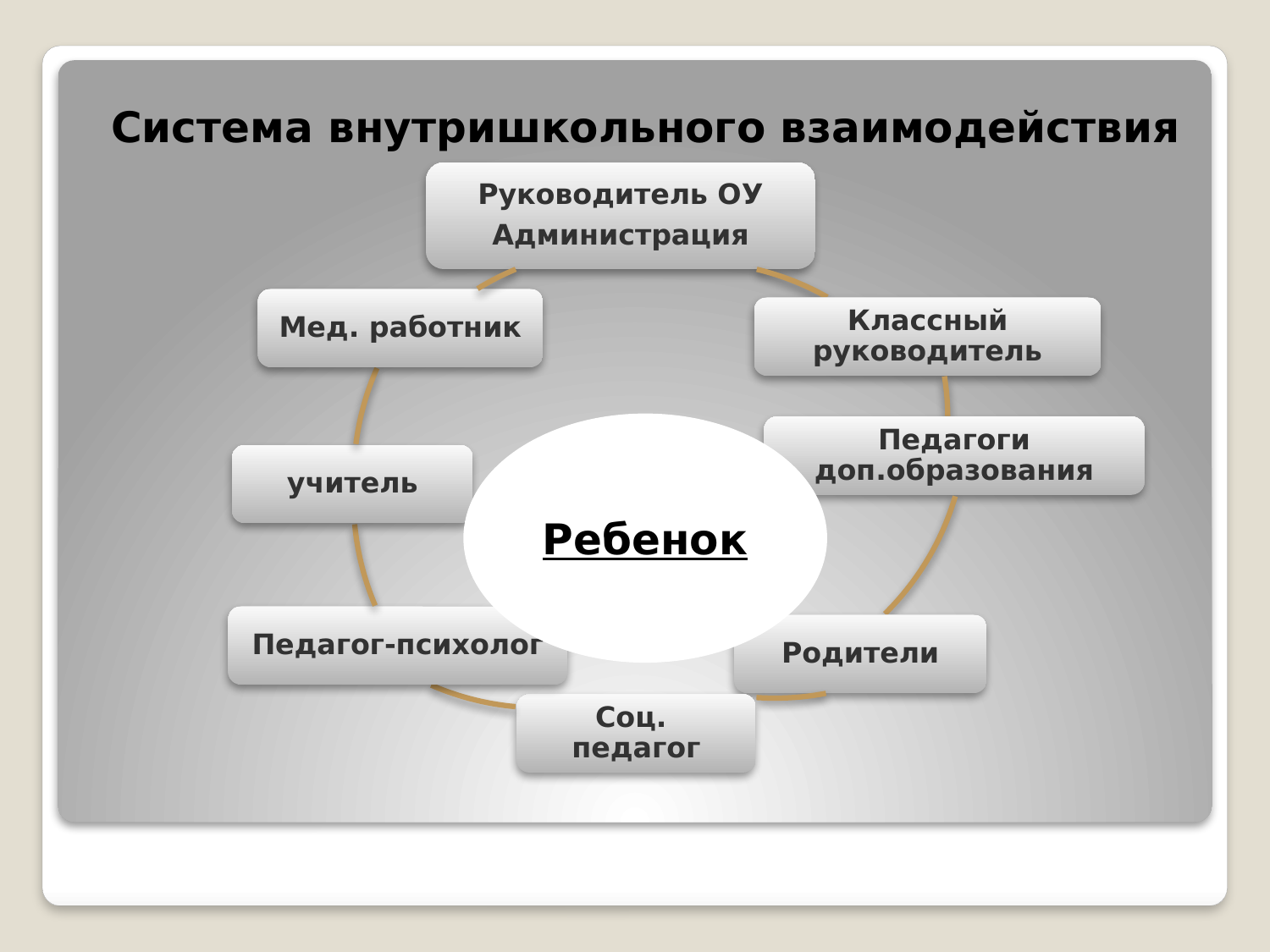

# Система внутришкольного взаимодействия
Руководитель ОУ
Администрация
Классный руководитель
Педагоги доп.образования
Родители
Соц.  педагог
Педагог-психолог
учитель
Мед. работник
Ребенок